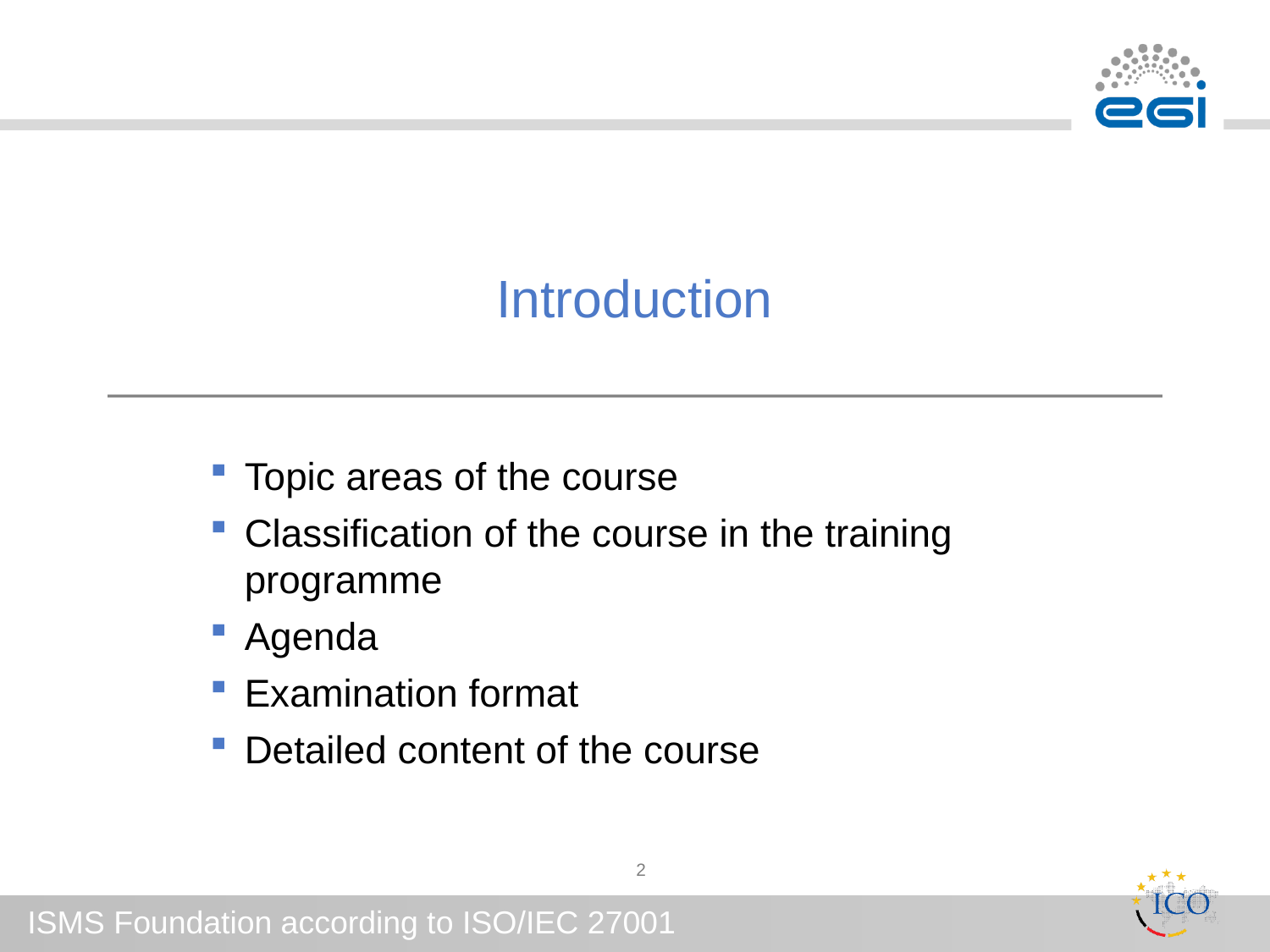

# Introduction
Topic areas of the course
Classification of the course in the training programme
Agenda
Examination format
Detailed content of the course